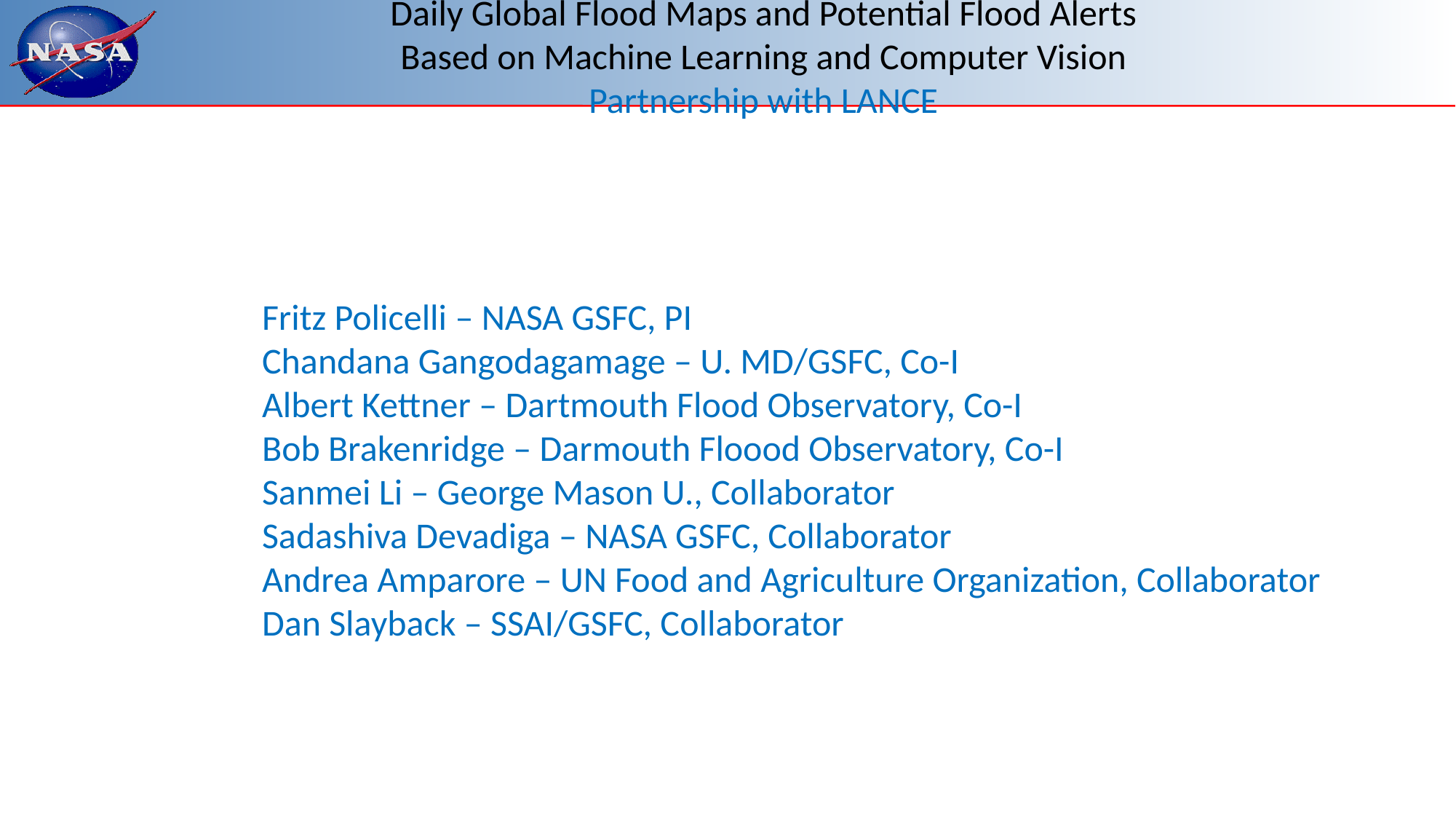

Daily Global Flood Maps and Potential Flood Alerts
Based on Machine Learning and Computer Vision
Partnership with LANCE
Fritz Policelli – NASA GSFC, PI
Chandana Gangodagamage – U. MD/GSFC, Co-I
Albert Kettner – Dartmouth Flood Observatory, Co-I
Bob Brakenridge – Darmouth Floood Observatory, Co-I
Sanmei Li – George Mason U., Collaborator
Sadashiva Devadiga – NASA GSFC, Collaborator
Andrea Amparore – UN Food and Agriculture Organization, Collaborator
Dan Slayback – SSAI/GSFC, Collaborator